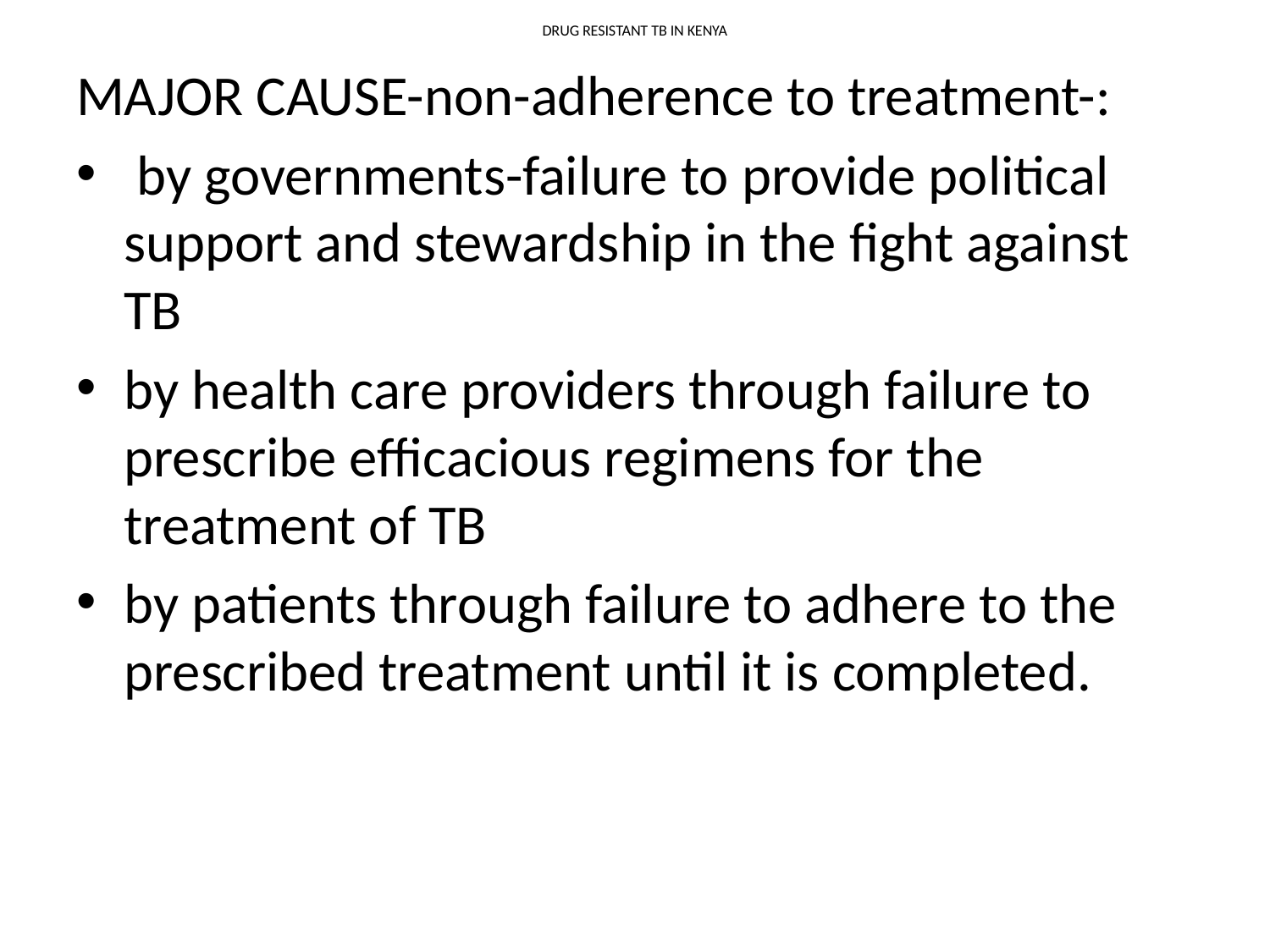

# DRUG RESISTANT TB IN KENYA
MAJOR CAUSE-non-adherence to treatment-:
 by governments-failure to provide political support and stewardship in the fight against TB
by health care providers through failure to prescribe efficacious regimens for the treatment of TB
by patients through failure to adhere to the prescribed treatment until it is completed.